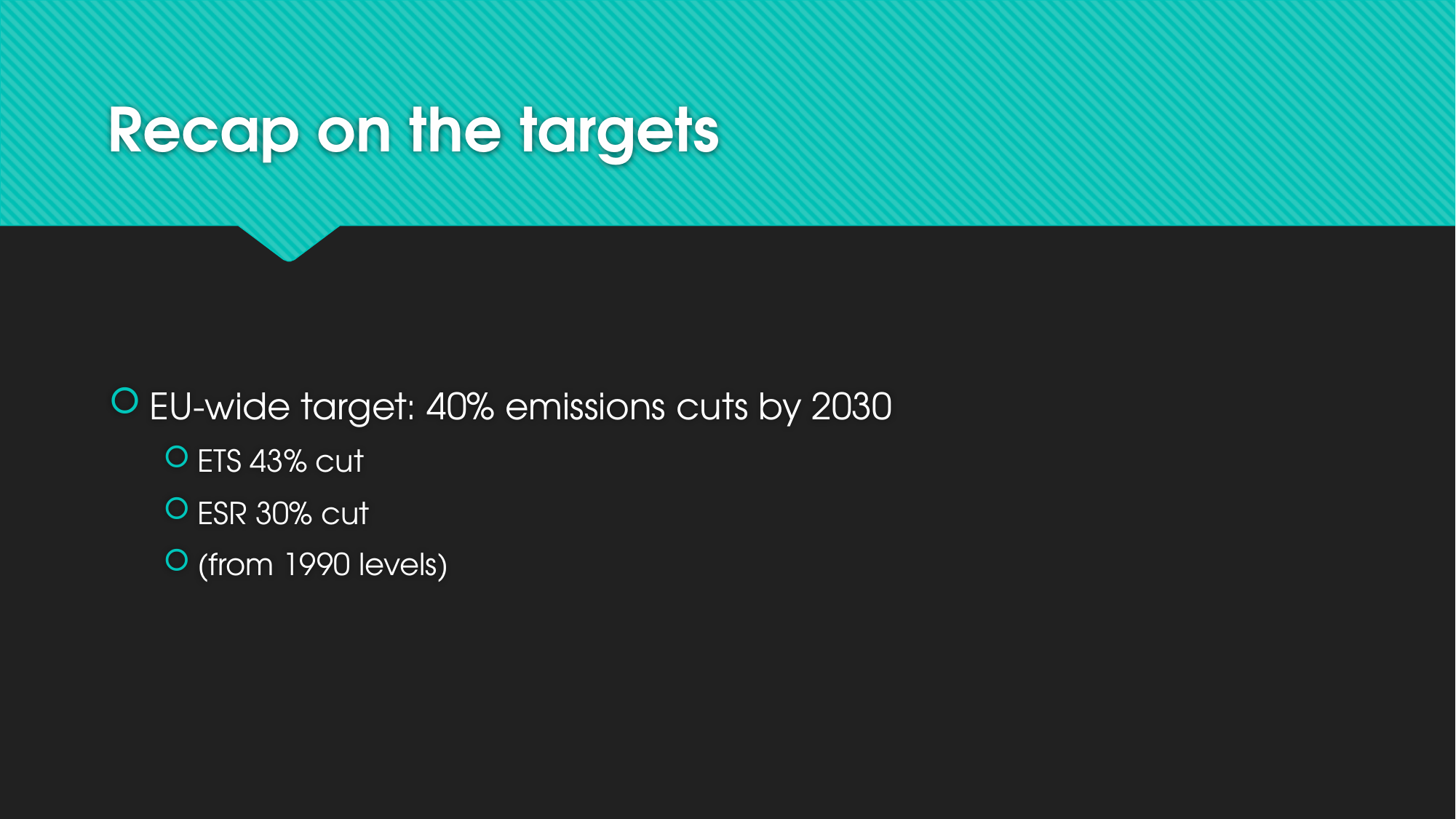

# Recap on the targets
EU-wide target: 40% emissions cuts by 2030
ETS 43% cut
ESR 30% cut
(from 1990 levels)